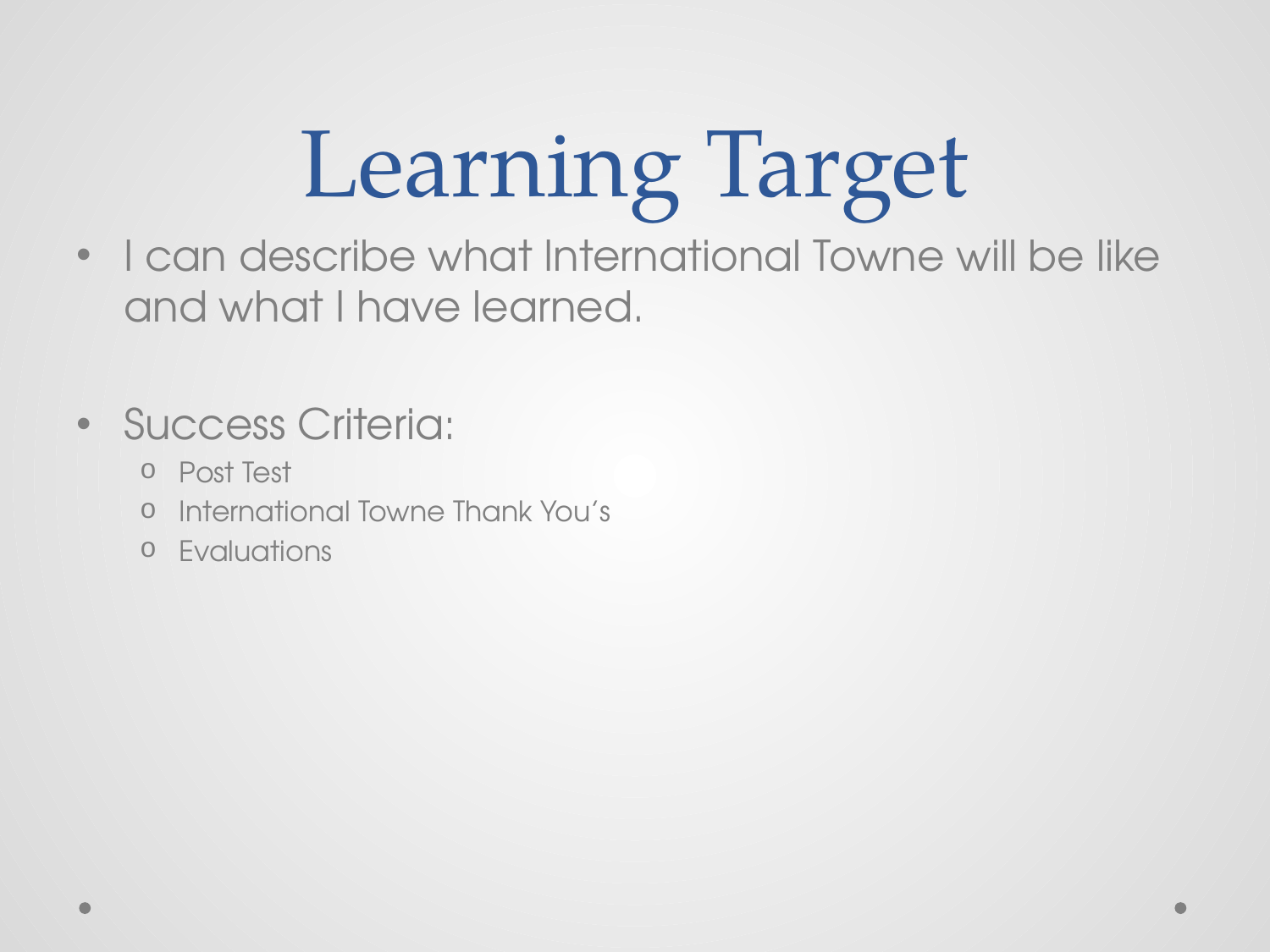

# Learning Target
I can describe what International Towne will be like and what I have learned.

Success Criteria:
Post Test
International Towne Thank You’s
Evaluations